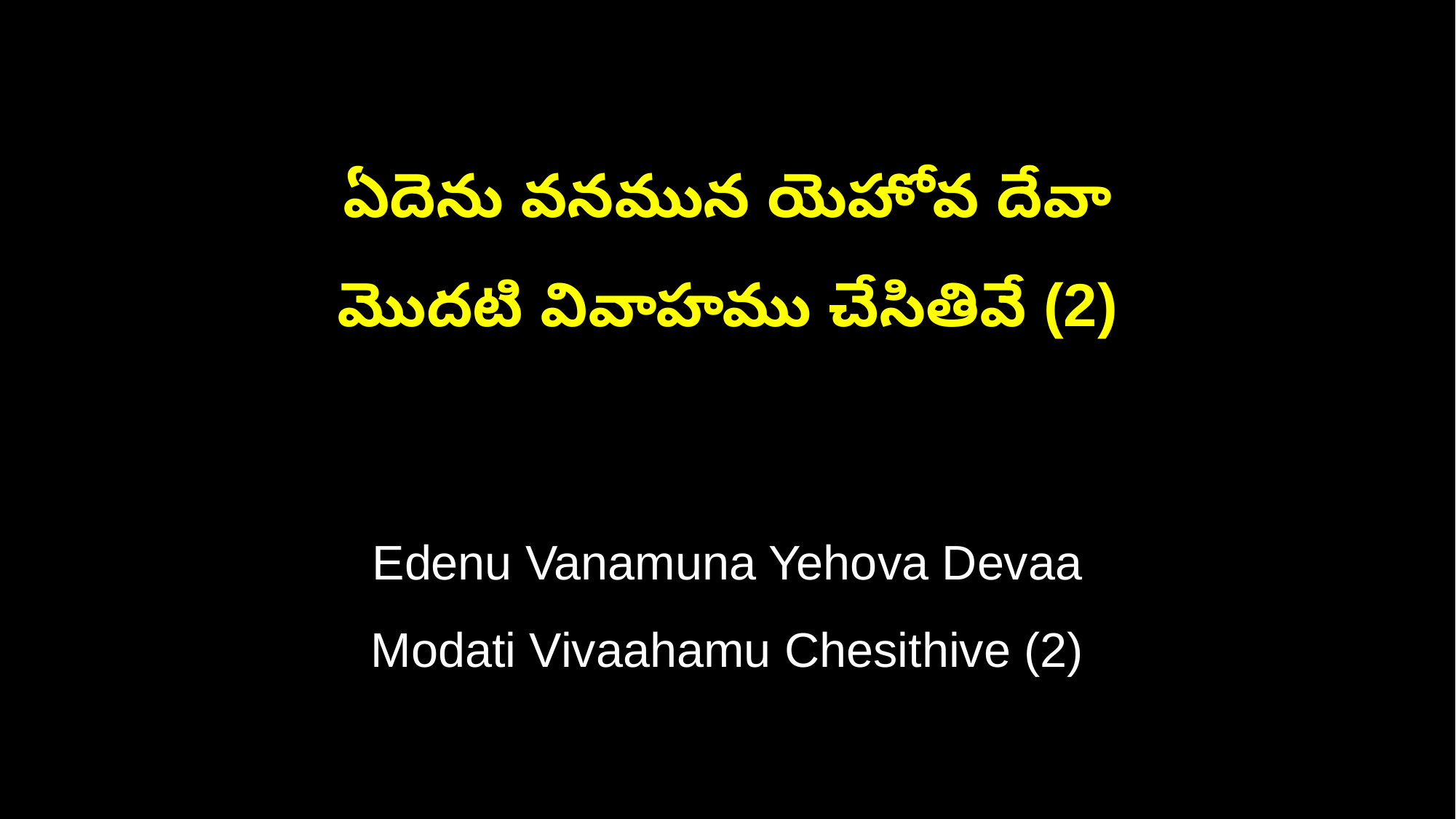

ఏదెను వనమున యెహోవ దేవా
మొదటి వివాహము చేసితివే (2)
Edenu Vanamuna Yehova Devaa
Modati Vivaahamu Chesithive (2)